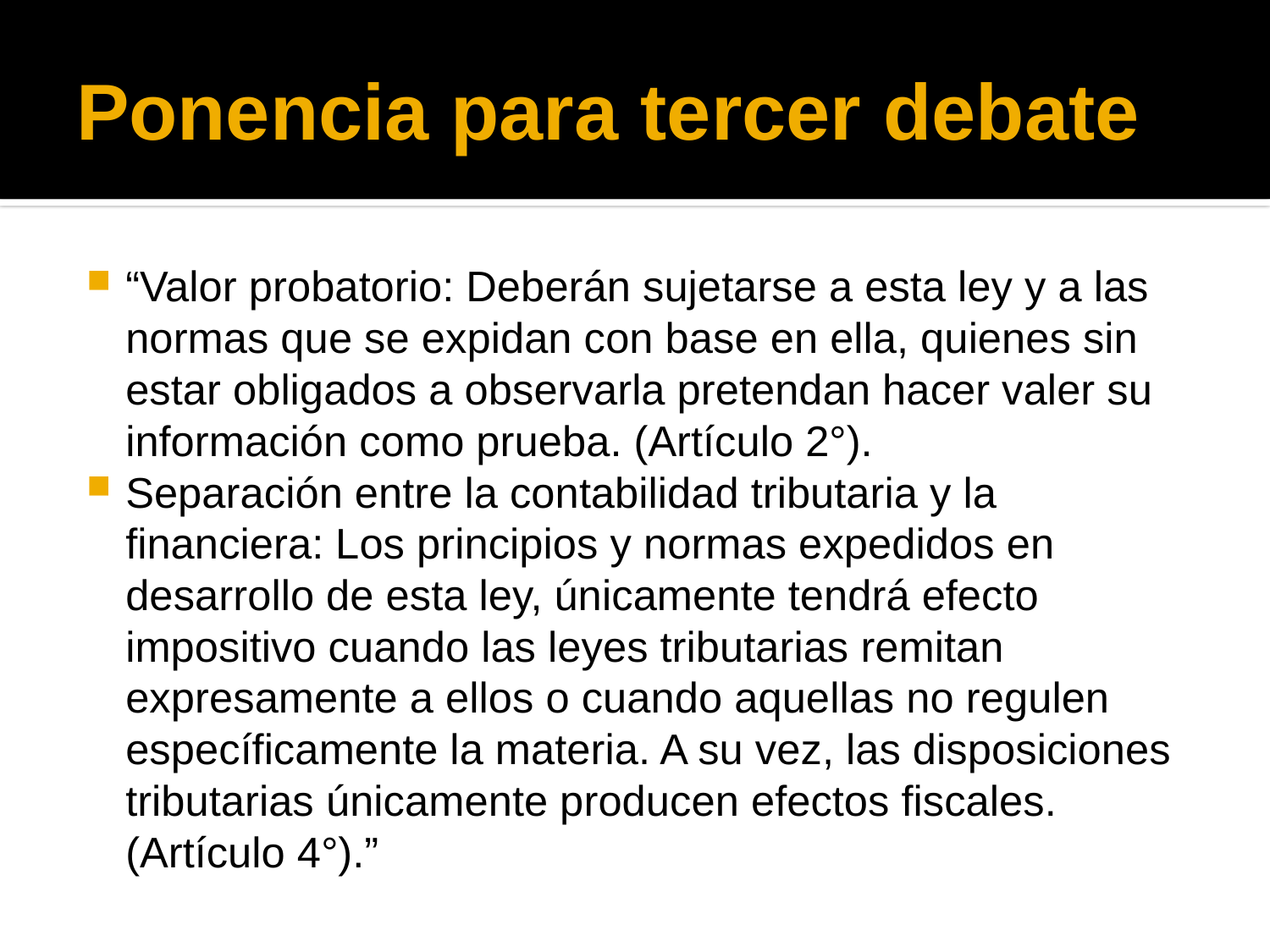

# Ponencia para tercer debate
“Valor probatorio: Deberán sujetarse a esta ley y a las normas que se expidan con base en ella, quienes sin estar obligados a observarla pretendan hacer valer su información como prueba. (Artículo 2°).
Separación entre la contabilidad tributaria y la financiera: Los principios y normas expedidos en desarrollo de esta ley, únicamente tendrá efecto impositivo cuando las leyes tributarias remitan expresamente a ellos o cuando aquellas no regulen específicamente la materia. A su vez, las disposiciones tributarias únicamente producen efectos fiscales. (Artículo 4°).”